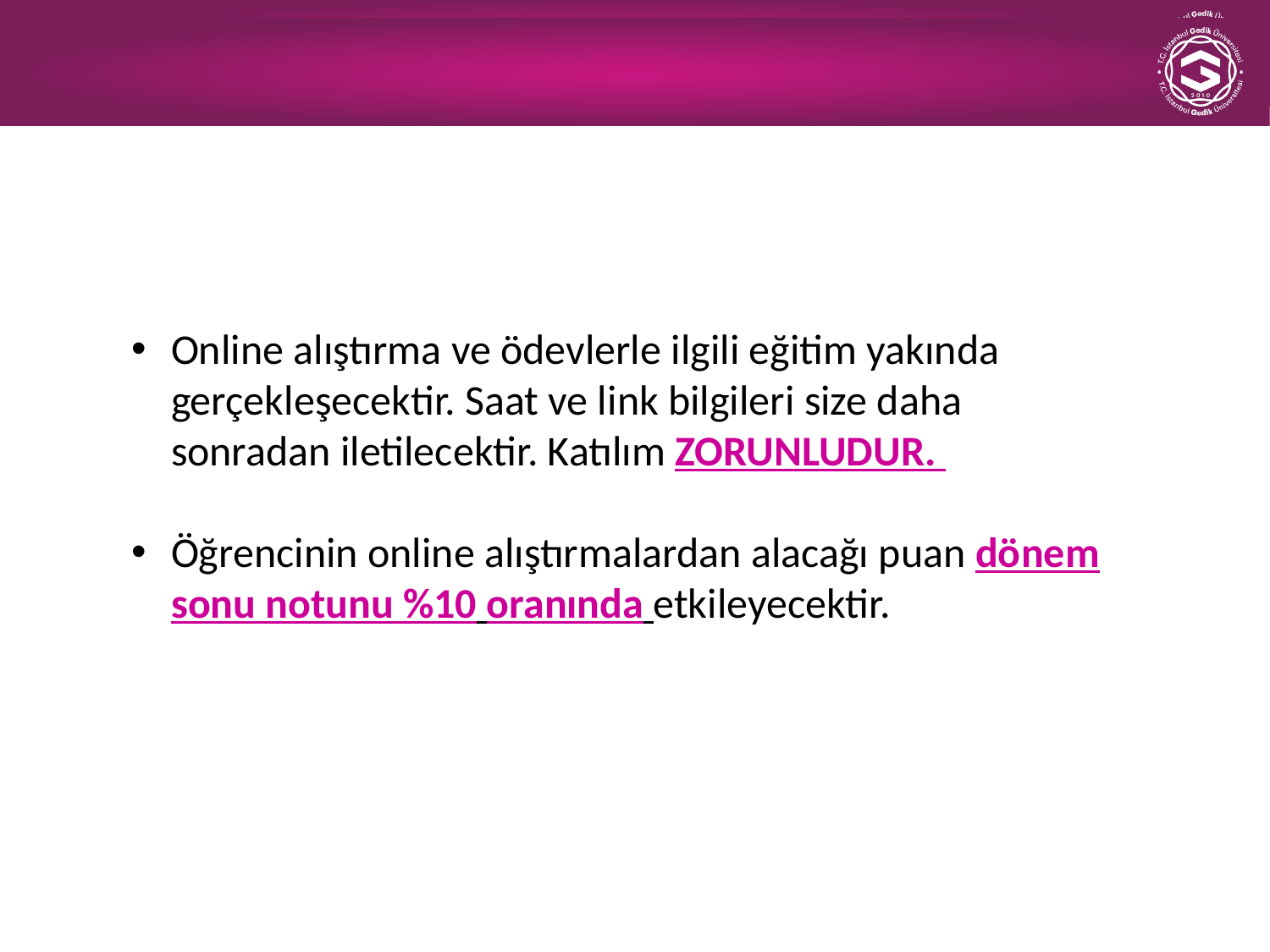

Online alıştırma ve ödevlerle ilgili eğitim yakında gerçekleşecektir. Saat ve link bilgileri size daha sonradan iletilecektir. Katılım ZORUNLUDUR.

Öğrencinin online alıştırmalardan alacağı puan dönem sonu notunu %10 oranında etkileyecektir.